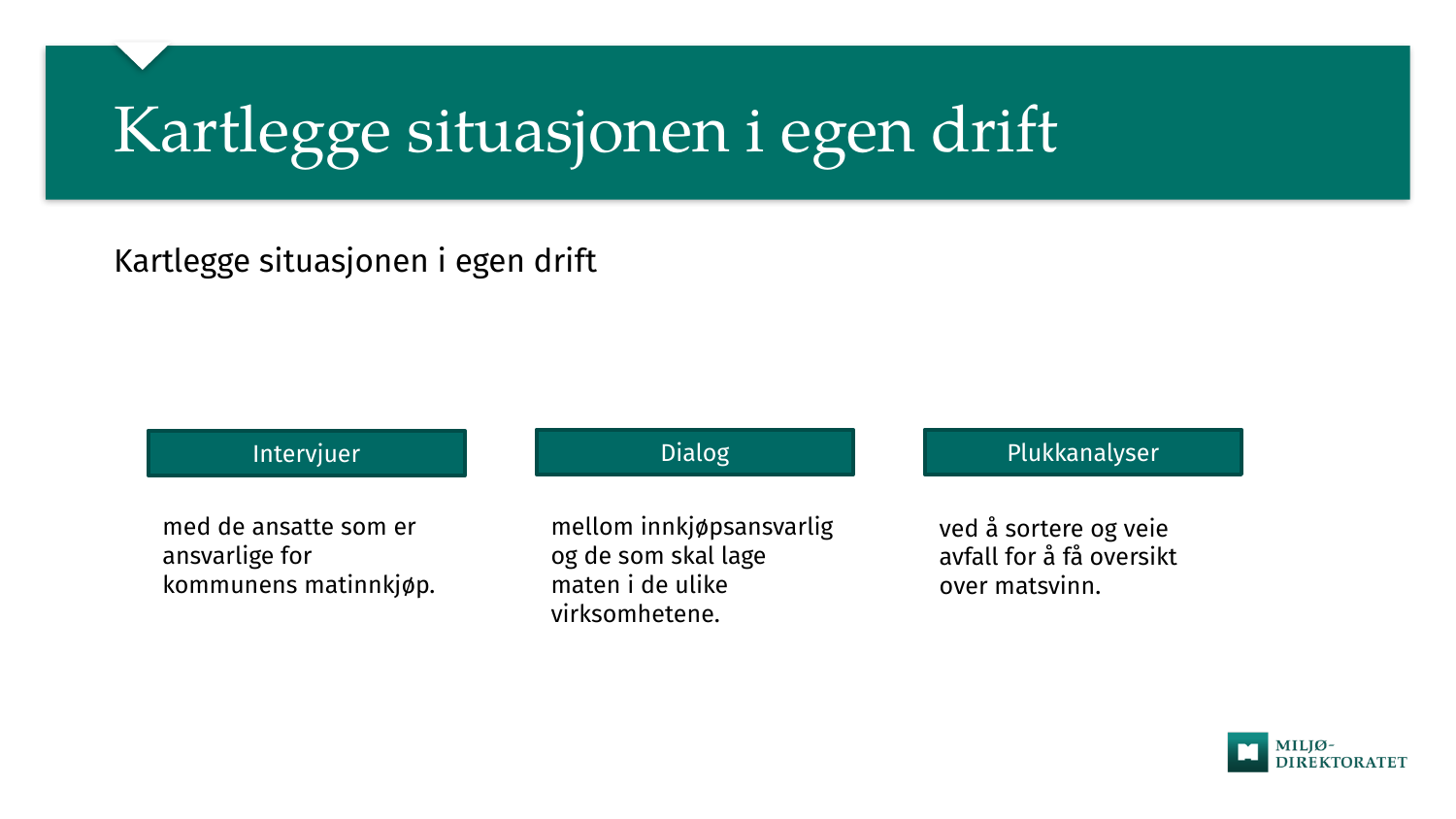

# Kartlegge situasjonen i egen drift
Kartlegge situasjonen i egen drift
Dialog
Plukkanalyser
Intervjuer
med de ansatte som er ansvarlige for kommunens matinnkjøp.
mellom innkjøpsansvarlig og de som skal lage maten i de ulike virksomhetene.
ved å sortere og veie avfall for å få oversikt over matsvinn.